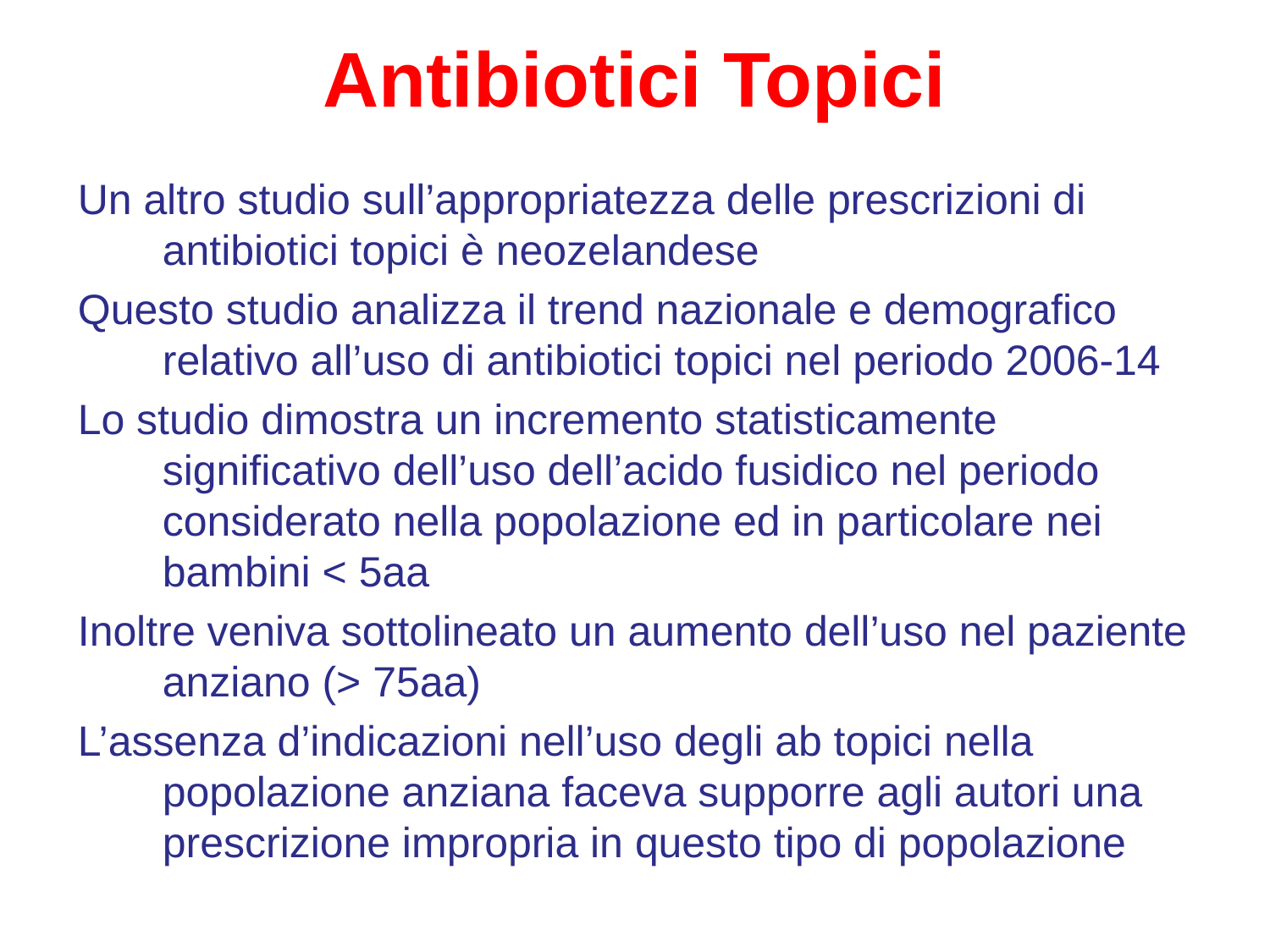

# Antibiotici Topici
Un altro studio sull’appropriatezza delle prescrizioni di antibiotici topici è neozelandese
Questo studio analizza il trend nazionale e demografico relativo all’uso di antibiotici topici nel periodo 2006-14
Lo studio dimostra un incremento statisticamente significativo dell’uso dell’acido fusidico nel periodo considerato nella popolazione ed in particolare nei bambini < 5aa
Inoltre veniva sottolineato un aumento dell’uso nel paziente anziano (> 75aa)
L’assenza d’indicazioni nell’uso degli ab topici nella popolazione anziana faceva supporre agli autori una prescrizione impropria in questo tipo di popolazione